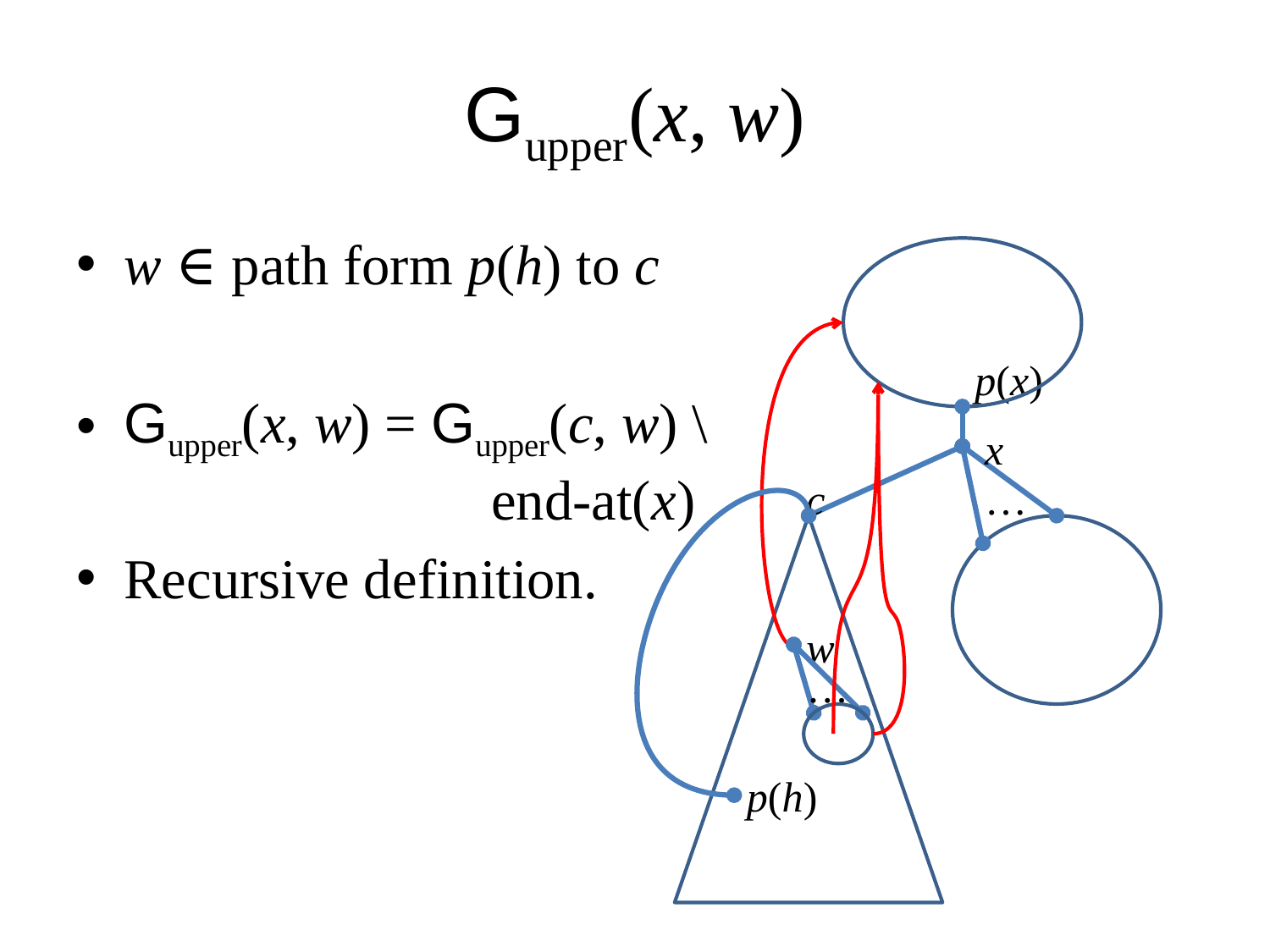

# Gupper(x, w)
w ∈ path form p(h) to c

Gupper(x, w) = Gupper(c, w) \
		        end-at(x)
Recursive definition.

p(x)
x
c
…

w
…

p(h)